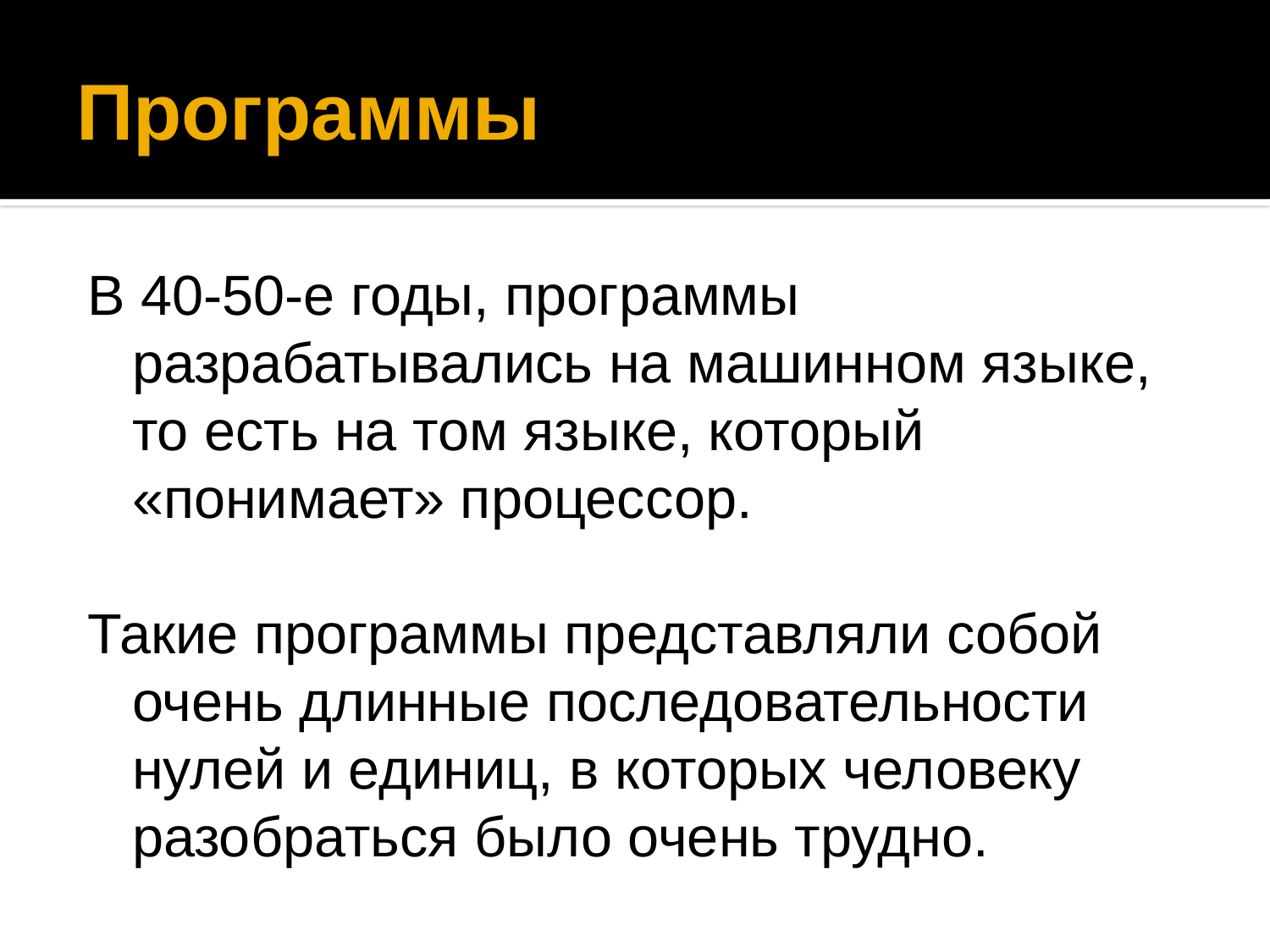

# Программы
В 40-50-е годы, программы разрабатывались на машинном языке, то есть на том языке, который «понимает» процессор.

Такие программы представляли собой очень длинные последовательности нулей и единиц, в которых человеку разобраться было очень трудно.